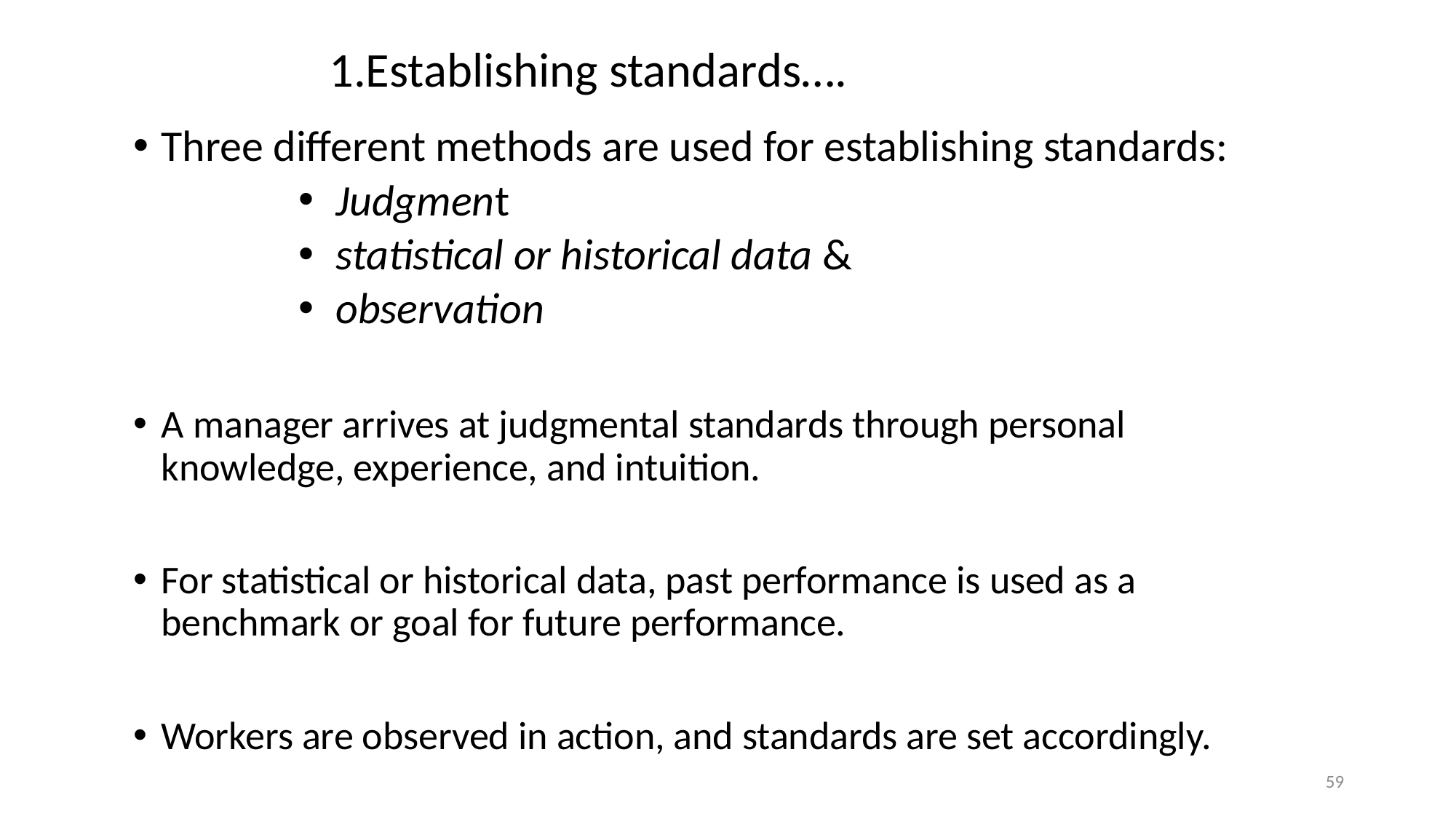

# 1.Establishing standards….
Three different methods are used for establishing standards:
 Judgment
 statistical or historical data &
 observation

A manager arrives at judgmental standards through personal knowledge, experience, and intuition.

For statistical or historical data, past performance is used as a benchmark or goal for future performance.

Workers are observed in action, and standards are set accordingly.

59